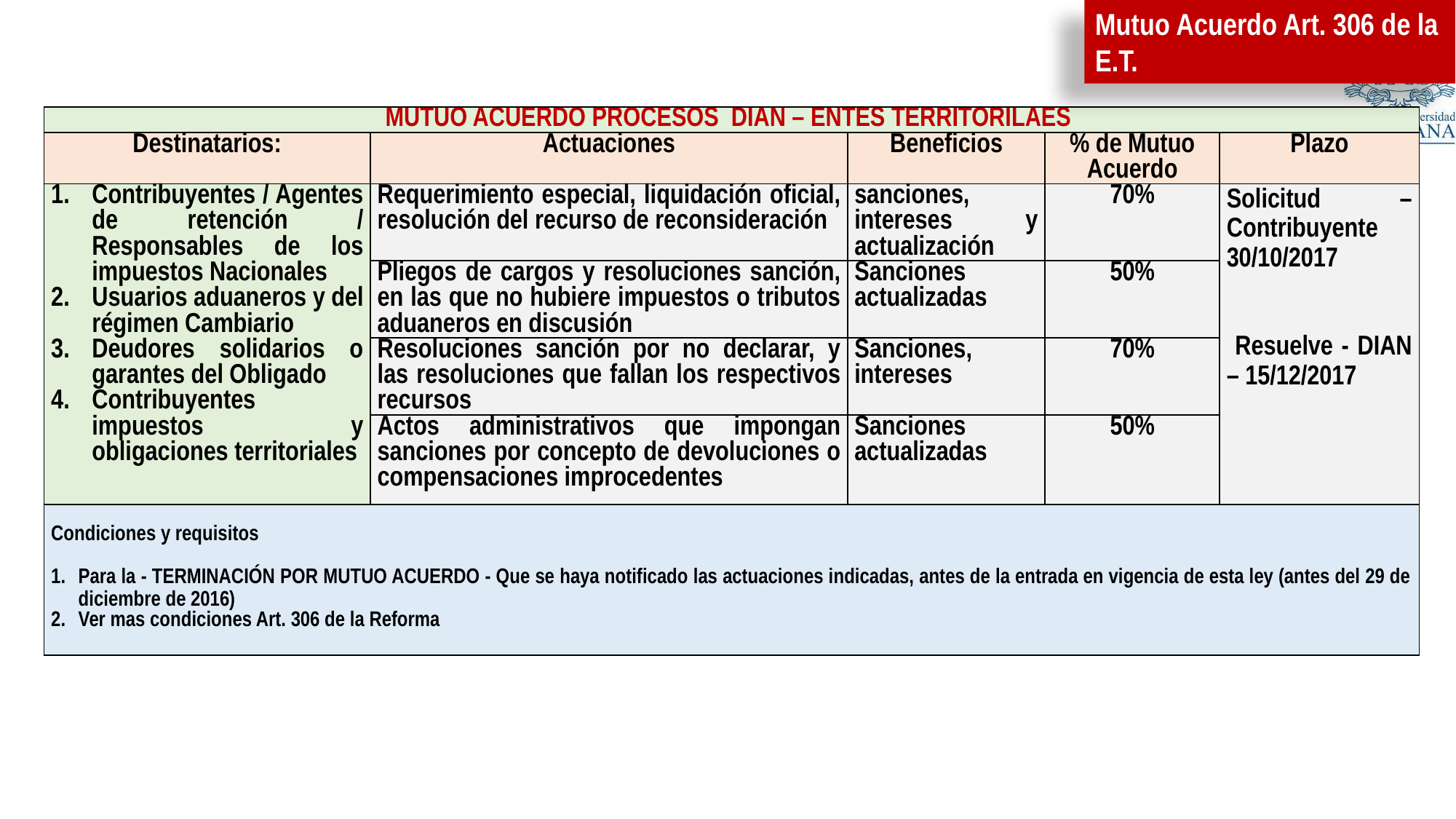

Mutuo Acuerdo Art. 306 de la E.T.
| MUTUO ACUERDO PROCESOS DIAN – ENTES TERRITORILAES |  |  |  |  |
| --- | --- | --- | --- | --- |
| Destinatarios: | Actuaciones | Beneficios | % de Mutuo Acuerdo | Plazo |
| Contribuyentes / Agentes de retención / Responsables de los impuestos Nacionales Usuarios aduaneros y del régimen Cambiario Deudores solidarios o garantes del Obligado Contribuyentes impuestos y obligaciones territoriales | Requerimiento especial, liquidación oficial, resolución del recurso de reconsideración | sanciones, intereses y actualización | 70% | Solicitud – Contribuyente 30/10/2017 Resuelve - DIAN – 15/12/2017 |
|  | Pliegos de cargos y resoluciones sanción, en las que no hubiere impuestos o tributos aduaneros en discusión | Sanciones actualizadas | 50% |  |
|  | Resoluciones sanción por no declarar, y las resoluciones que fallan los respectivos recursos | Sanciones, intereses | 70% |  |
|  | Actos administrativos que impongan sanciones por concepto de devoluciones o compensaciones improcedentes | Sanciones actualizadas | 50% |  |
| Condiciones y requisitos   Para la - TERMINACIÓN POR MUTUO ACUERDO - Que se haya notificado las actuaciones indicadas, antes de la entrada en vigencia de esta ley (antes del 29 de diciembre de 2016) Ver mas condiciones Art. 306 de la Reforma |  |  |  |  |